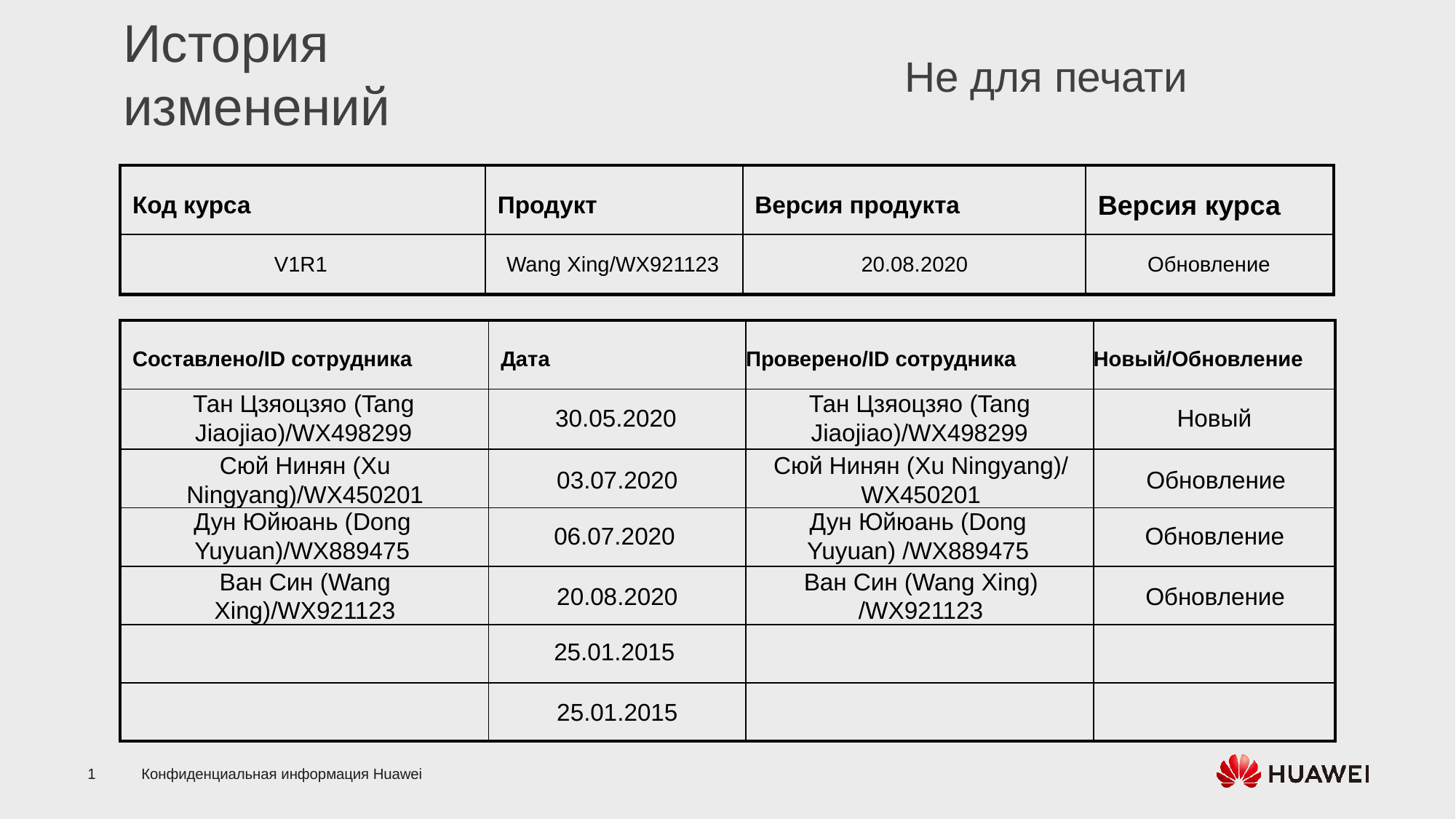

V1R1
Wang Xing/WX921123
20.08.2020
Обновление
Тан Цзяоцзяо (Tang Jiaojiao)/WX498299
30.05.2020
Тан Цзяоцзяо (Tang Jiaojiao)/WX498299
Новый
Сюй Нинян (Xu Ningyang)/WX450201
03.07.2020
Сюй Нинян (Xu Ningyang)/ WX450201
Обновление
Дун Юйюань (Dong Yuyuan)/WX889475
06.07.2020
Дун Юйюань (Dong Yuyuan) /WX889475
Обновление
Ван Син (Wang Xing)/WX921123
20.08.2020
Ван Син (Wang Xing) /WX921123
Обновление

25.01.2015

25.01.2015